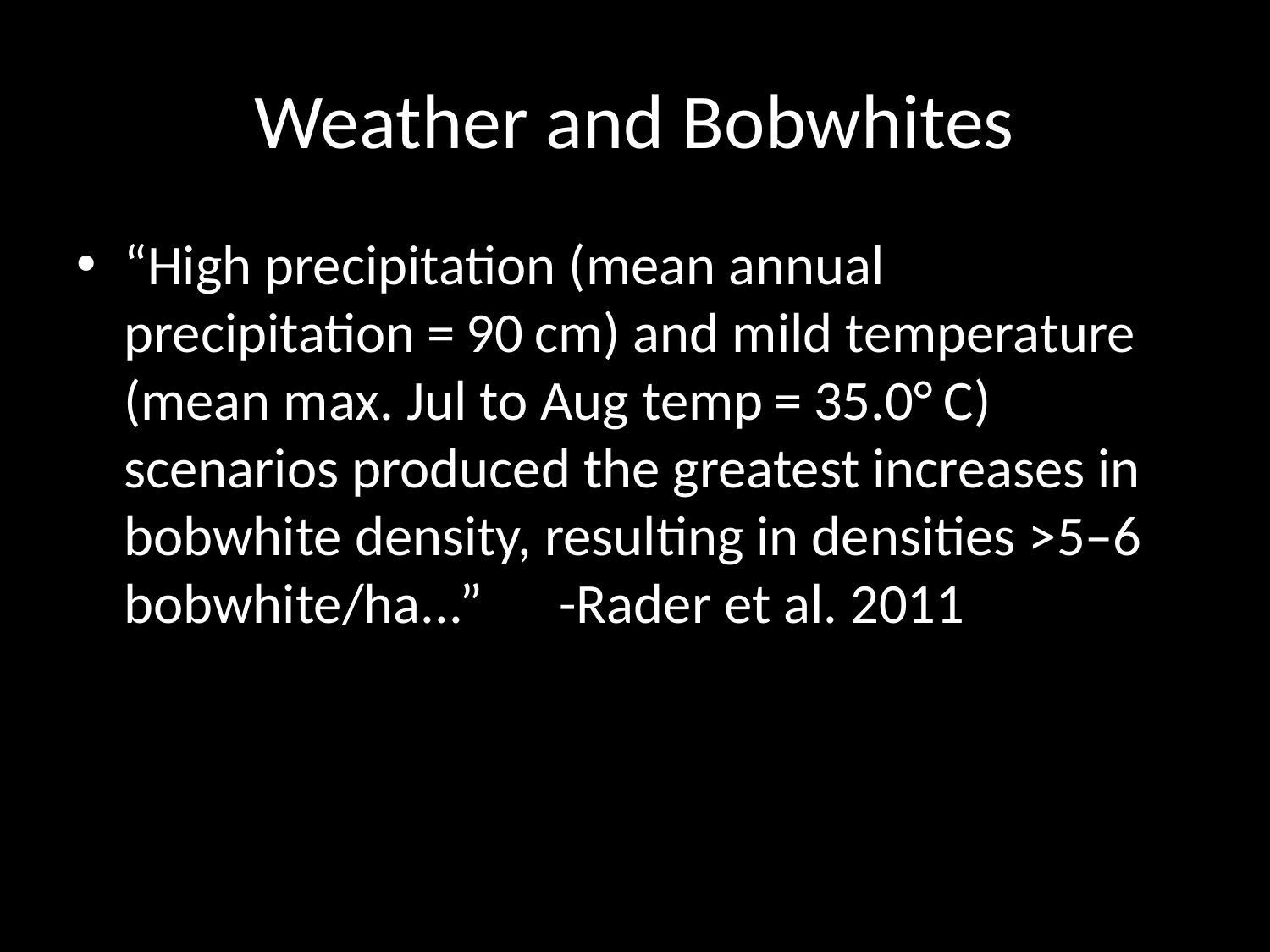

# Weather and Bobwhites
“High precipitation (mean annual precipitation = 90 cm) and mild temperature (mean max. Jul to Aug temp = 35.0° C) scenarios produced the greatest increases in bobwhite density, resulting in densities >5–6 bobwhite/ha...”      -Rader et al. 2011